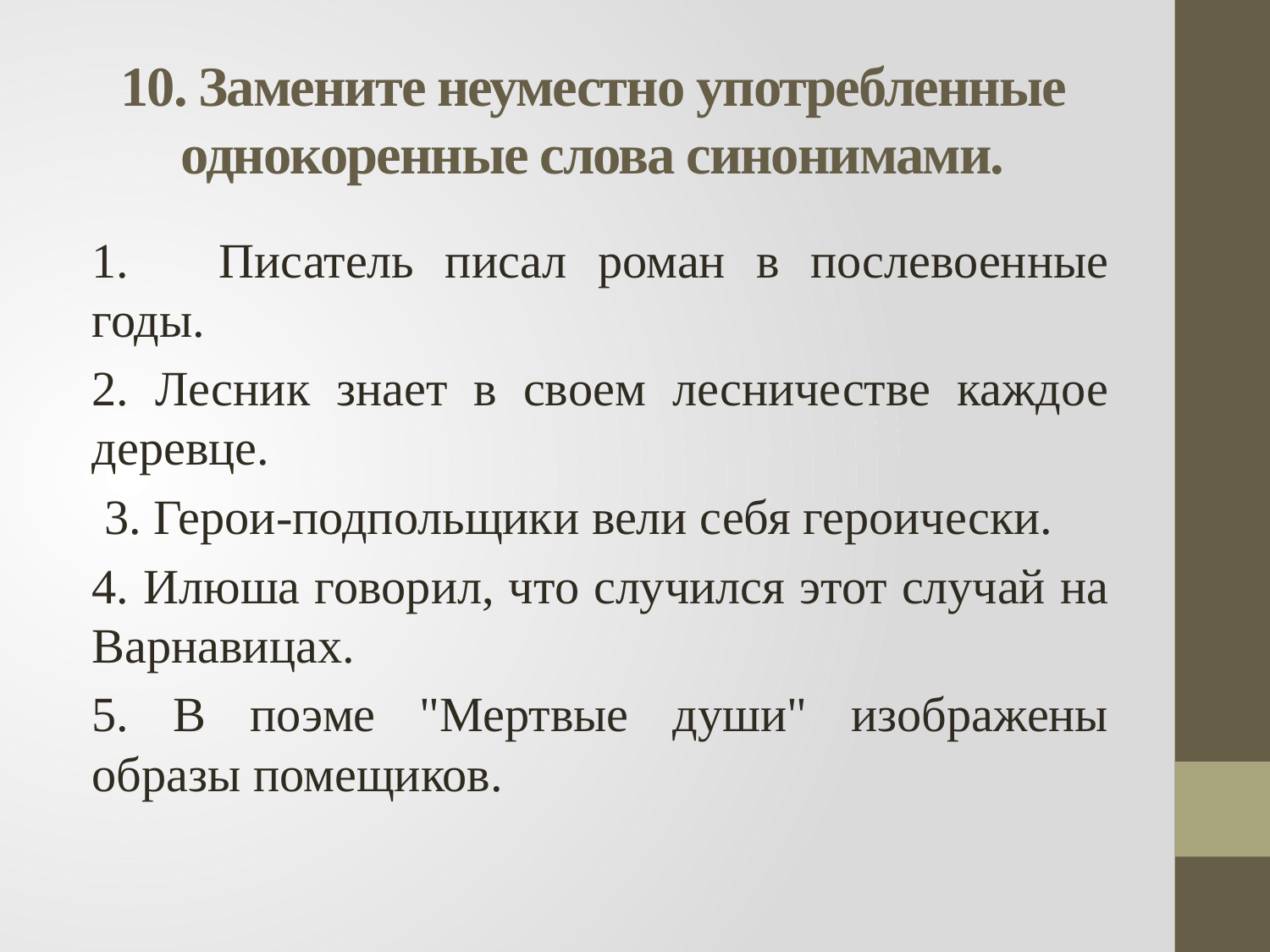

# 10. Замените неуместно употребленные однокоренные слова синонимами.
1.	Писатель писал роман в послевоенные годы.
2. Лесник знает в своем лесничестве каждое деревце.
 3. Герои-подпольщики вели себя героически.
4. Илюша говорил, что случился этот случай на Варнавицах.
5. В поэме "Мертвые души" изображены образы помещиков.